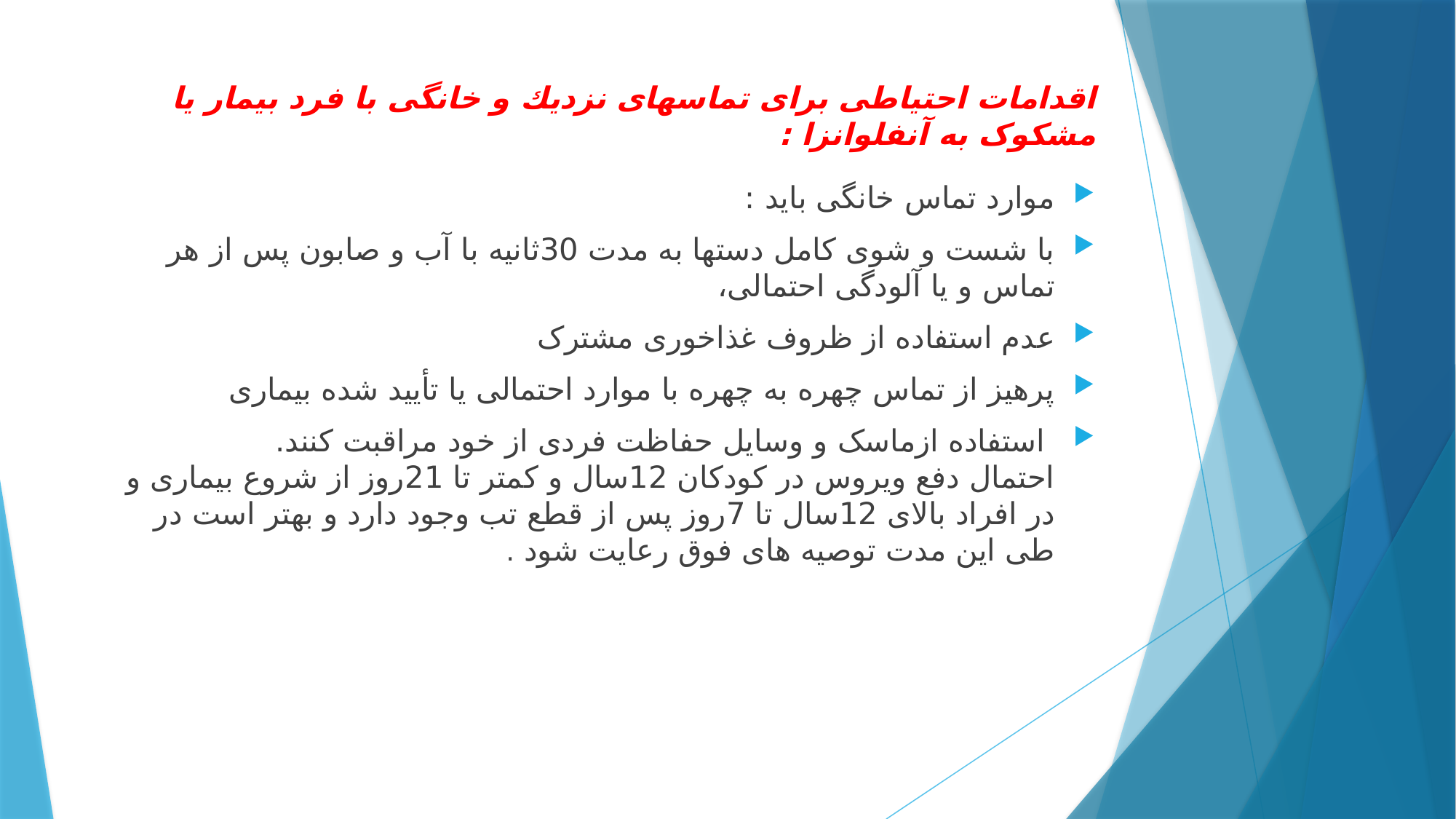

# اقدامات احتیاطی برای تماسهای نزدیك و خانگی با فرد بیمار یا مشکوک به آنفلوانزا :
موارد تماس خانگی باید :
با شست و شوی کامل دستها به مدت 30ثانیه با آب و صابون پس از هر تماس و یا آلودگی احتمالی،
عدم استفاده از ظروف غذاخوری مشترک
پرهیز از تماس چهره به چهره با موارد احتمالی یا تأیید شده بیماری
 استفاده ازماسک و وسایل حفاظت فردی از خود مراقبت کنند.
احتمال دفع ویروس در کودکان 12سال و کمتر تا 21روز از شروع بیماری و در افراد بالای 12سال تا 7روز پس از قطع تب وجود دارد و بهتر است در طی این مدت توصیه های فوق رعایت شود .